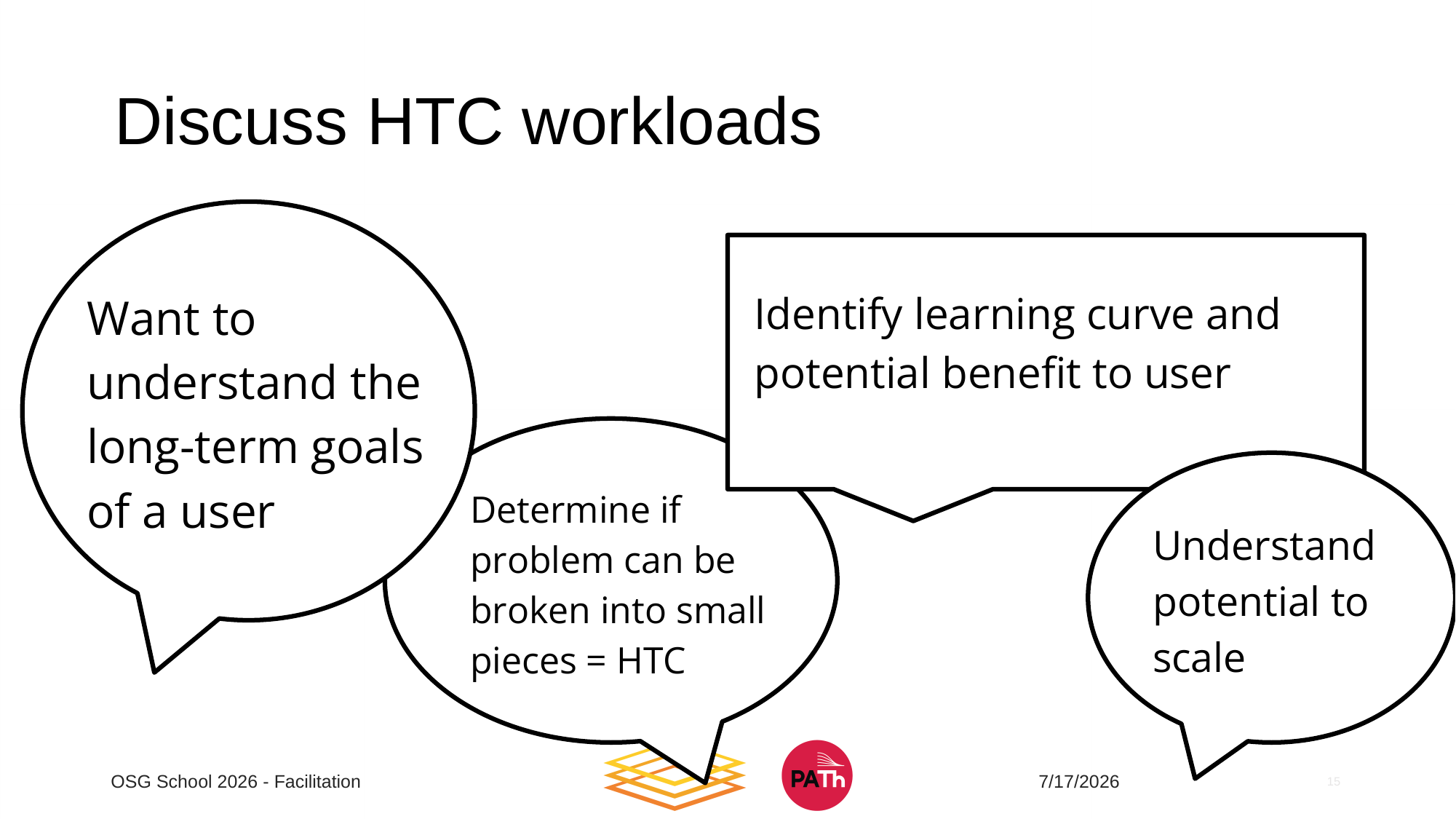

# Discuss HTC workloads

Identify learning curve and potential benefit to user
Want to understand the long-term goals
of a user

Determine if problem can be broken into small pieces = HTC
Understand potential to scale
OSG School 2026 - Facilitation
7/17/2026
15